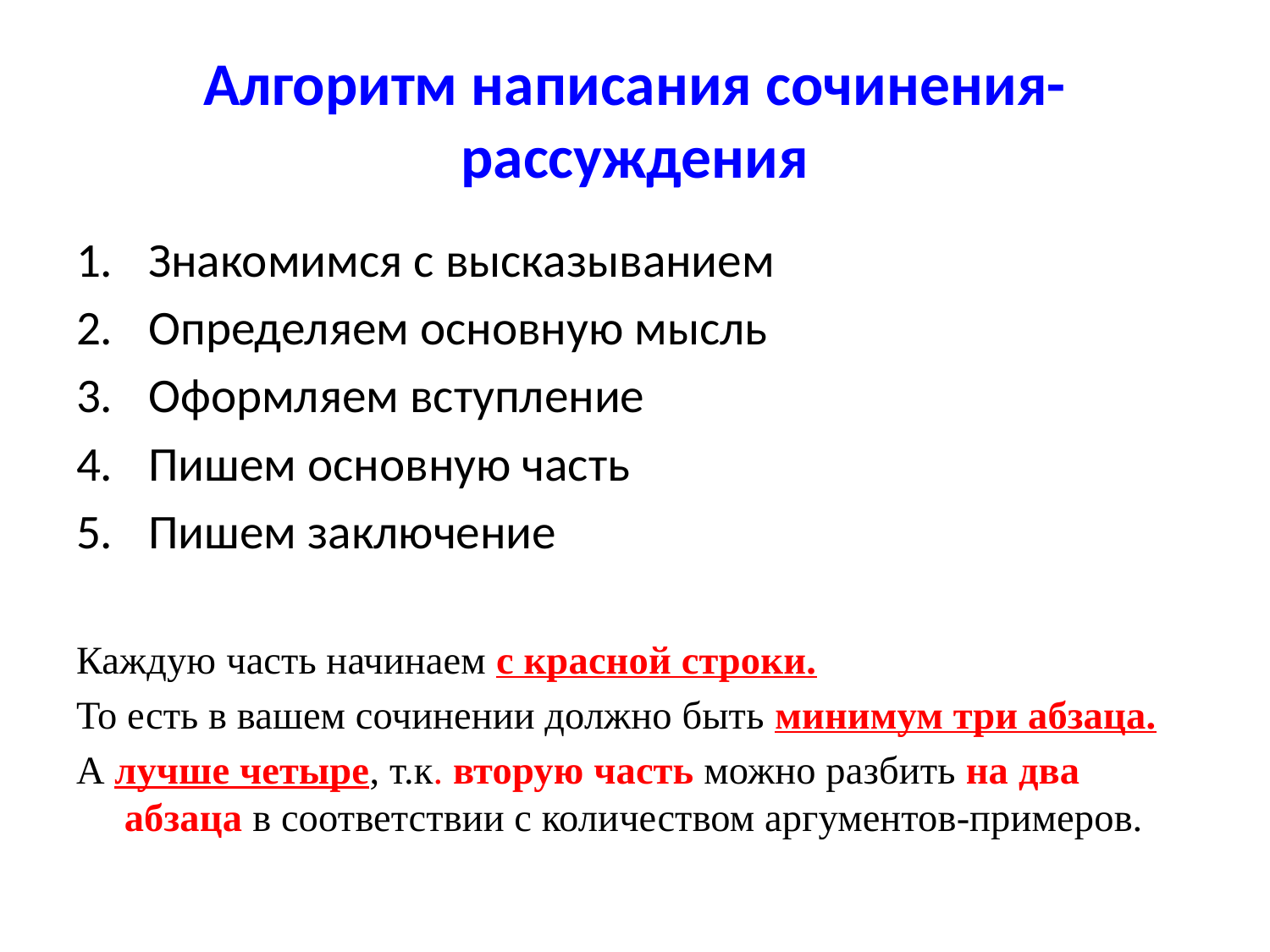

# Алгоритм написания сочинения-рассуждения
Знакомимся с высказыванием
Определяем основную мысль
Оформляем вступление
Пишем основную часть
Пишем заключение

Каждую часть начинаем с красной строки.
То есть в вашем сочинении должно быть минимум три абзаца.
А лучше четыре, т.к. вторую часть можно разбить на два абзаца в соответствии с количеством аргументов-примеров.